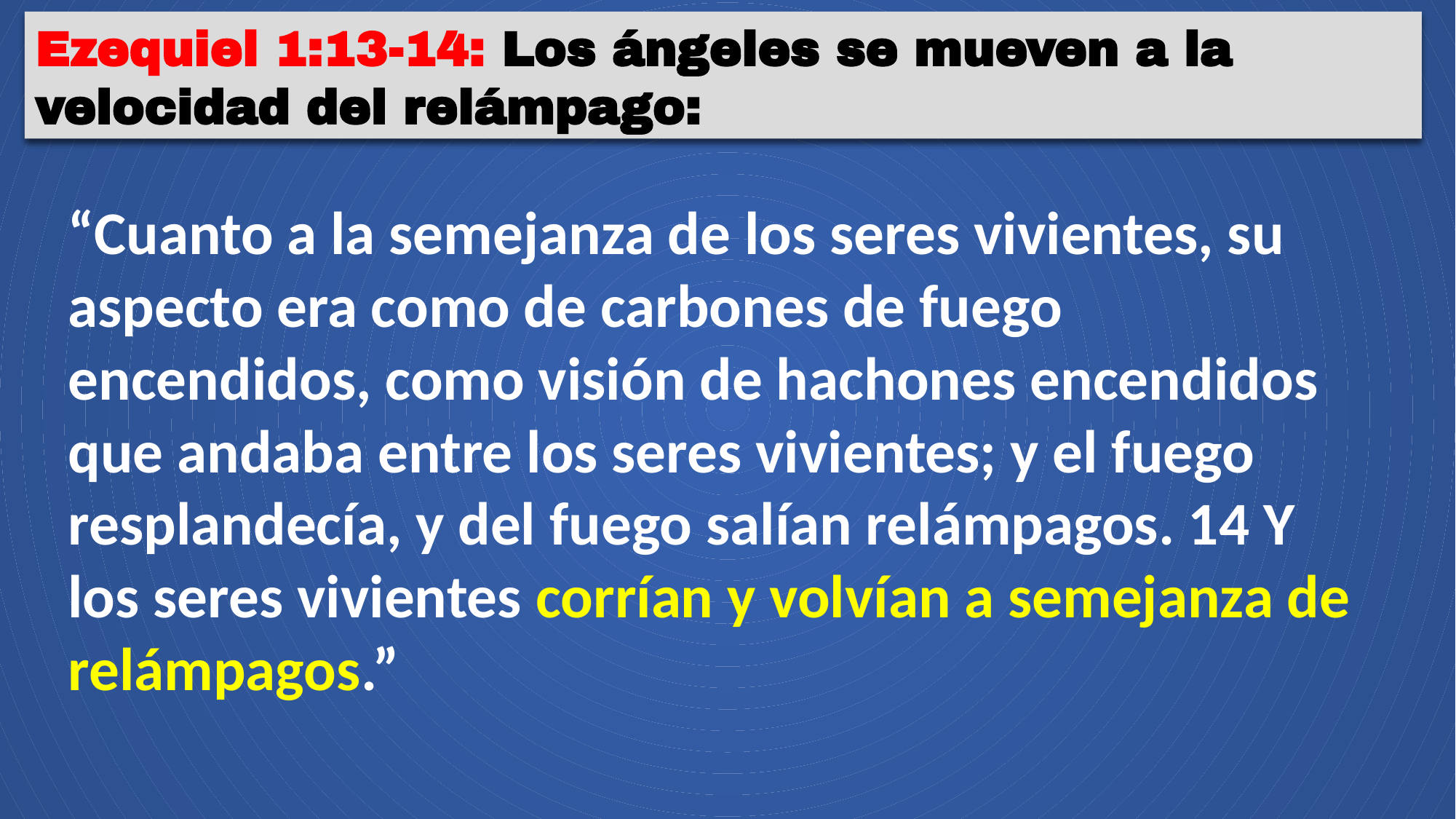

Ezequiel 1:13-14: Los ángeles se mueven a la velocidad del relámpago:
“Cuanto a la semejanza de los seres vivientes, su aspecto era como de carbones de fuego encendidos, como visión de hachones encendidos que andaba entre los seres vivientes; y el fuego resplandecía, y del fuego salían relámpagos. 14 Y los seres vivientes corrían y volvían a semejanza de relámpagos.”